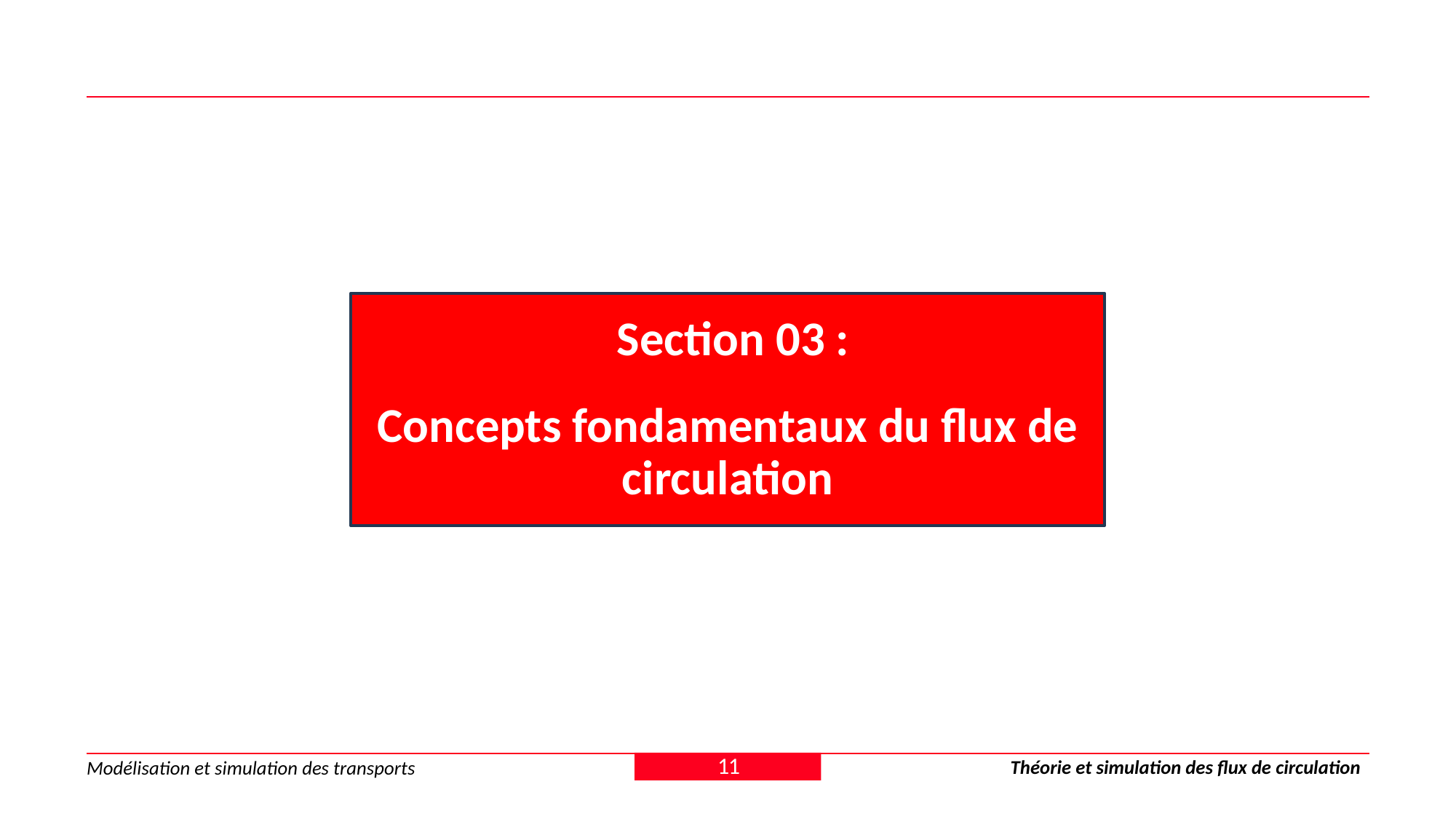

Section 03 :
Concepts fondamentaux du flux de circulation